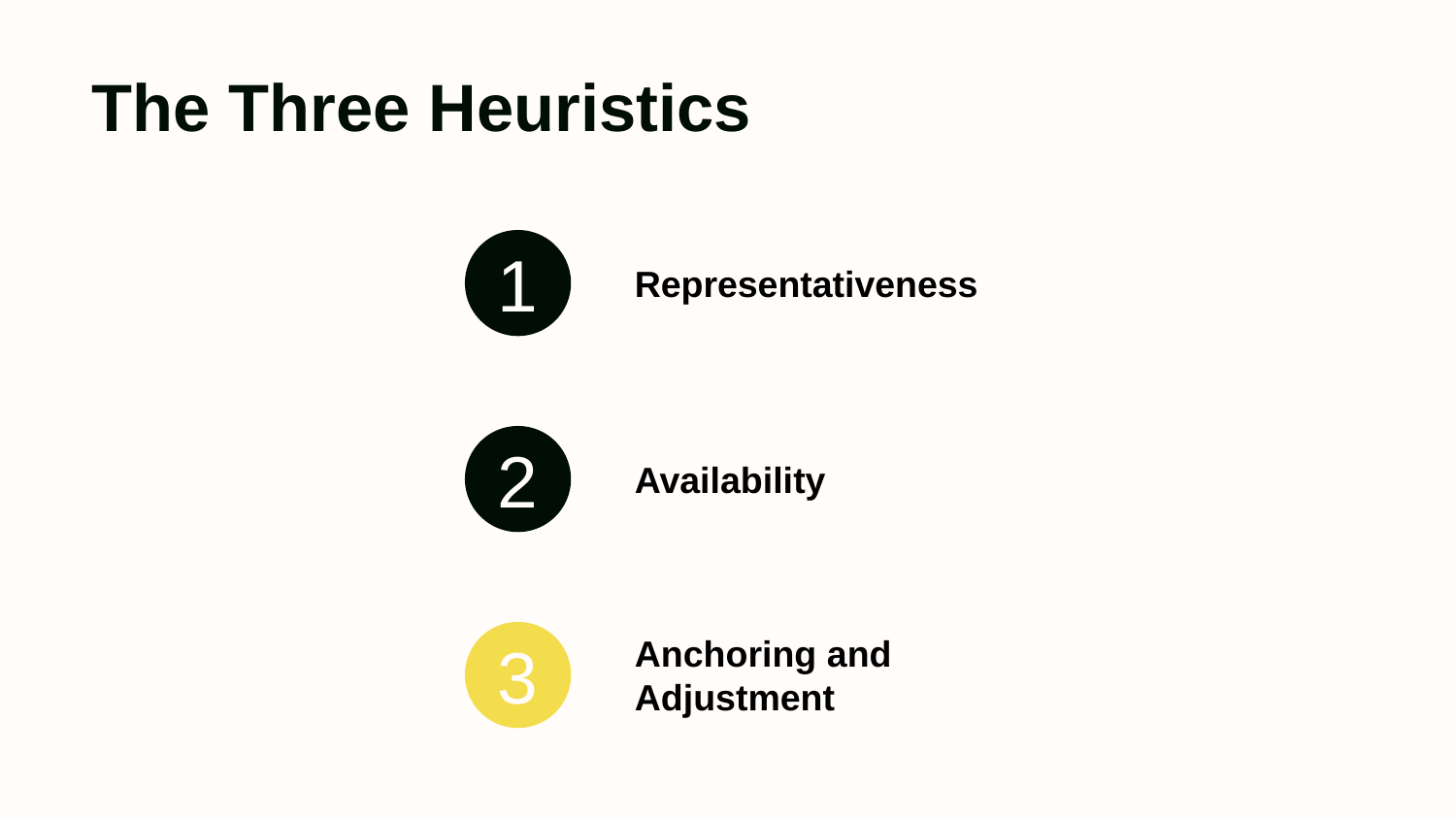

The Three Heuristics
1
Representativeness
2
Availability
3
Anchoring and Adjustment